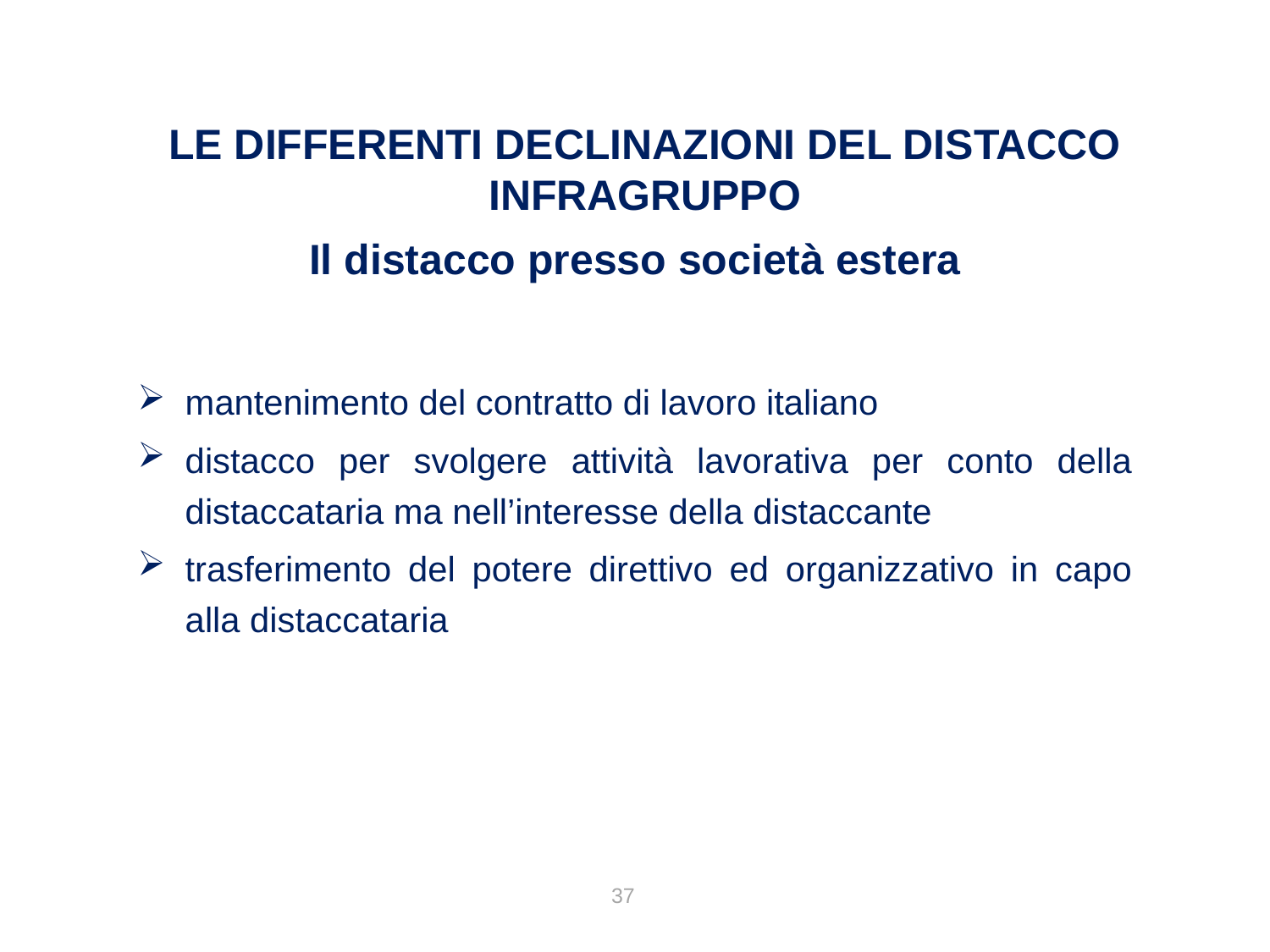

Le differenti declinazioni del distacco infragruppo
Il distacco presso società estera

mantenimento del contratto di lavoro italiano
distacco per svolgere attività lavorativa per conto della distaccataria ma nell’interesse della distaccante
trasferimento del potere direttivo ed organizzativo in capo alla distaccataria

37